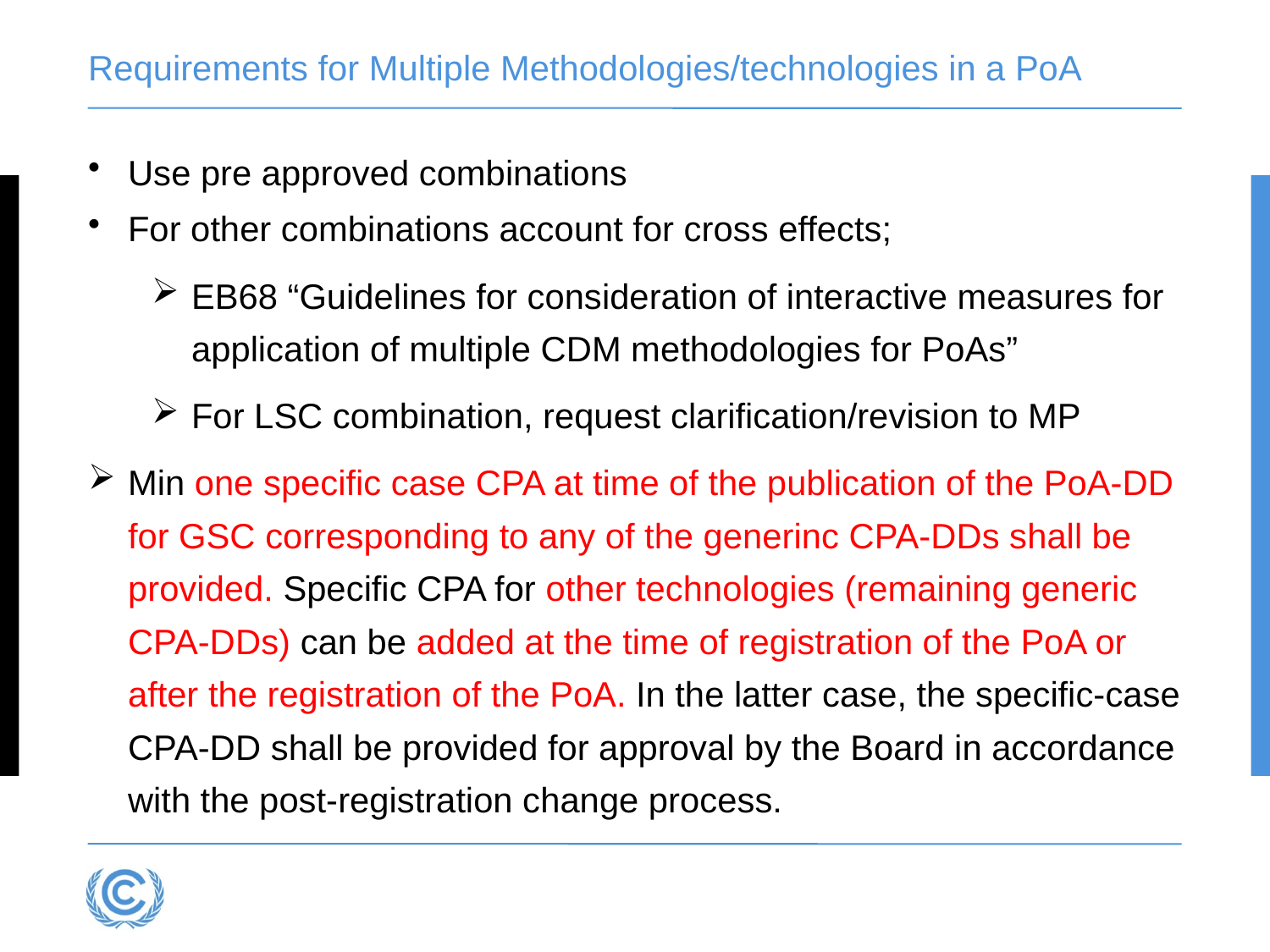

# Requirements for Multiple Methodologies/technologies in a PoA
Use pre approved combinations
For other combinations account for cross effects;
EB68 “Guidelines for consideration of interactive measures for application of multiple CDM methodologies for PoAs”
For LSC combination, request clarification/revision to MP
Min one specific case CPA at time of the publication of the PoA-DD for GSC corresponding to any of the generinc CPA-DDs shall be provided. Specific CPA for other technologies (remaining generic CPA-DDs) can be added at the time of registration of the PoA or after the registration of the PoA. In the latter case, the specific-case CPA-DD shall be provided for approval by the Board in accordance with the post-registration change process.